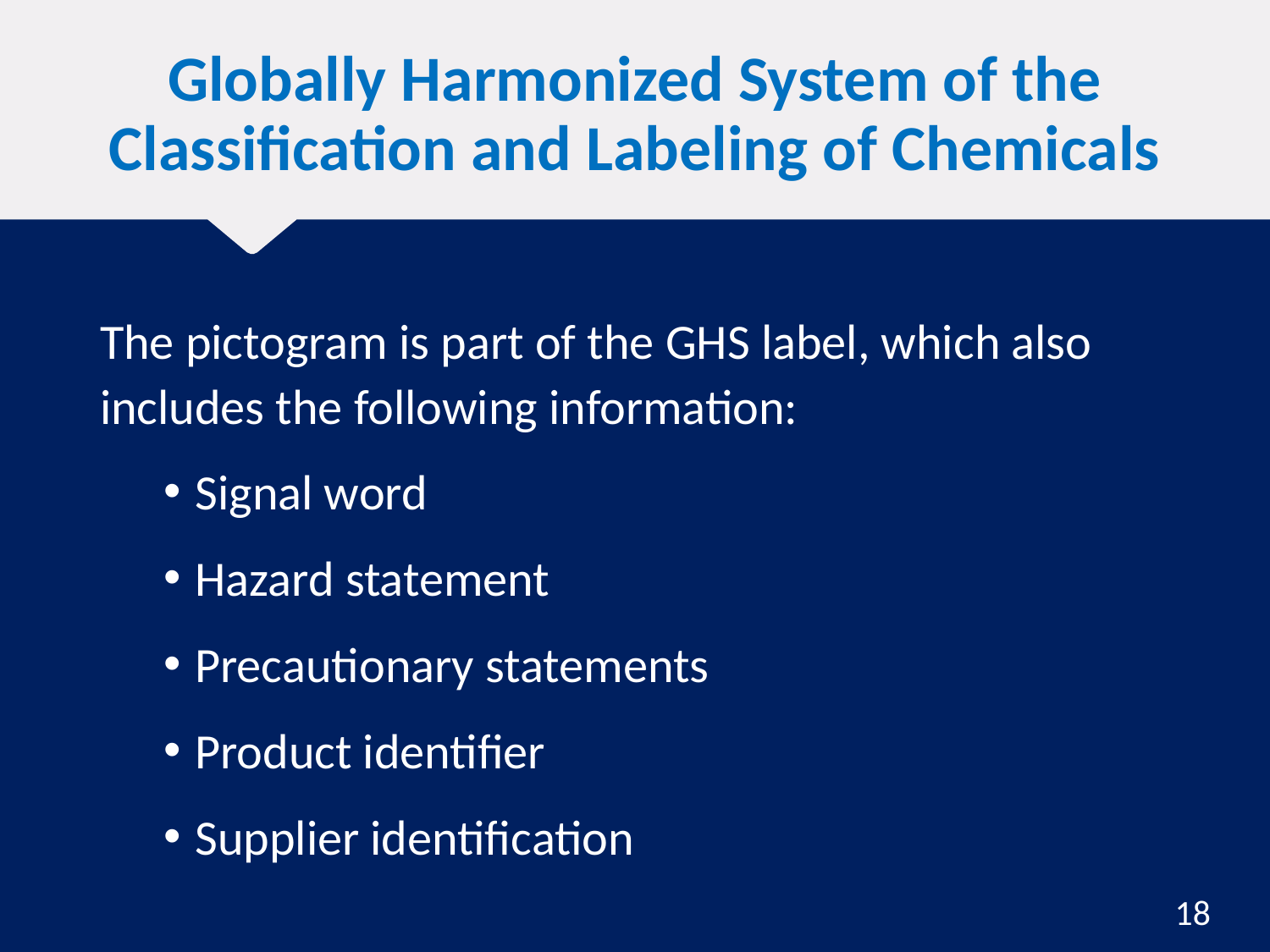

# Globally Harmonized System of the Classification and Labeling of Chemicals
The pictogram is part of the GHS label, which also includes the following information:
Signal word
Hazard statement
Precautionary statements
Product identifier
Supplier identification
18